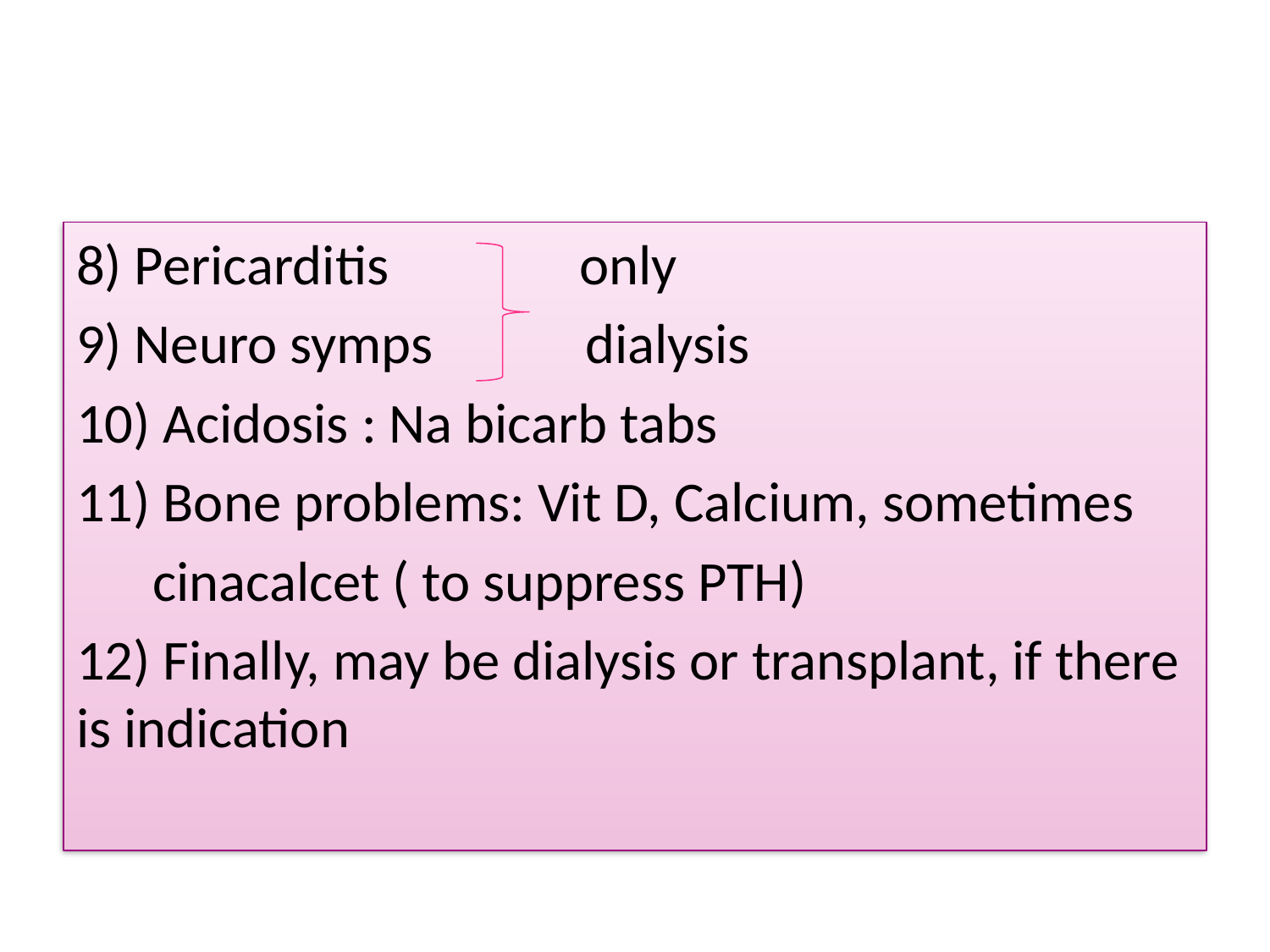

#
8) Pericarditis               only
9) Neuro symps            dialysis
10) Acidosis : Na bicarb tabs
11) Bone problems: Vit D, Calcium, sometimes
      cinacalcet ( to suppress PTH)
12) Finally, may be dialysis or transplant, if there is indication